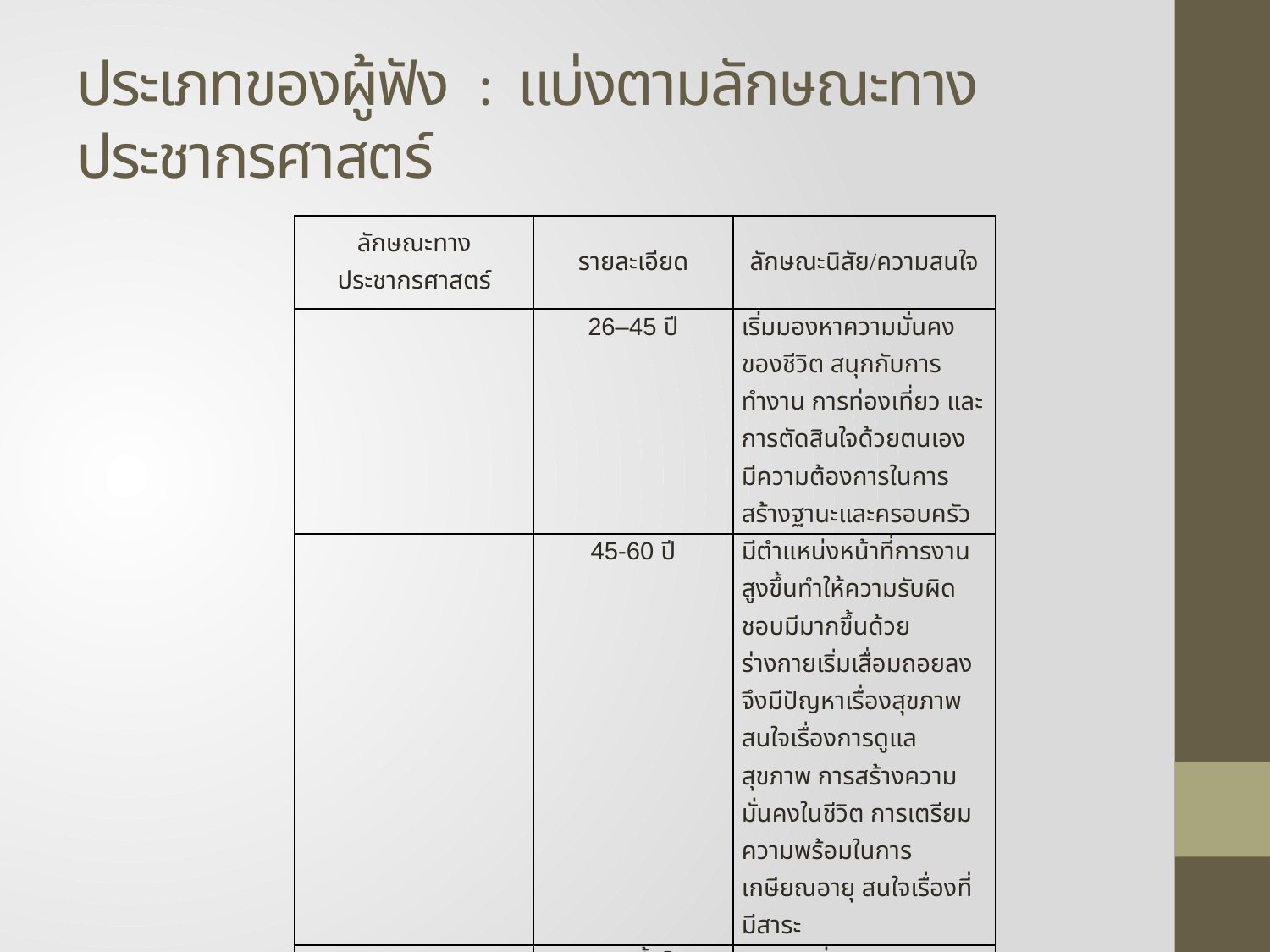

# ประเภทของผู้ฟัง  :  แบ่งตามลักษณะทางประชากรศาสตร์
| ลักษณะทางประชากรศาสตร์ | รายละเอียด | ลักษณะนิสัย/ความสนใจ |
| --- | --- | --- |
|  | 26–45 ปี | เริ่มมองหาความมั่นคงของชีวิต สนุกกับการทำงาน การท่องเที่ยว และการตัดสินใจด้วยตนเอง มีความต้องการในการสร้างฐานะและครอบครัว |
|  | 45-60 ปี | มีตำแหน่งหน้าที่การงานสูงขึ้นทำให้ความรับผิดชอบมีมากขึ้นด้วย ร่างกายเริ่มเสื่อมถอยลงจึงมีปัญหาเรื่องสุขภาพ สนใจเรื่องการดูแลสุขภาพ การสร้างความมั่นคงในชีวิต การเตรียมความพร้อมในการเกษียณอายุ สนใจเรื่องที่มีสาระ |
|  | 60 ปี ขึ้นไป | มีการเปลี่ยนแปลงบทบาทในครอบครัวอาจทำให้เกิดความวิตกกังวล มองตัวเองเหมือนด้อยค่าลงไป เริ่มสนใจธรรมะหรือสิ่งยึดเหนี่ยวทางด้านจิตใจมากขึ้น |